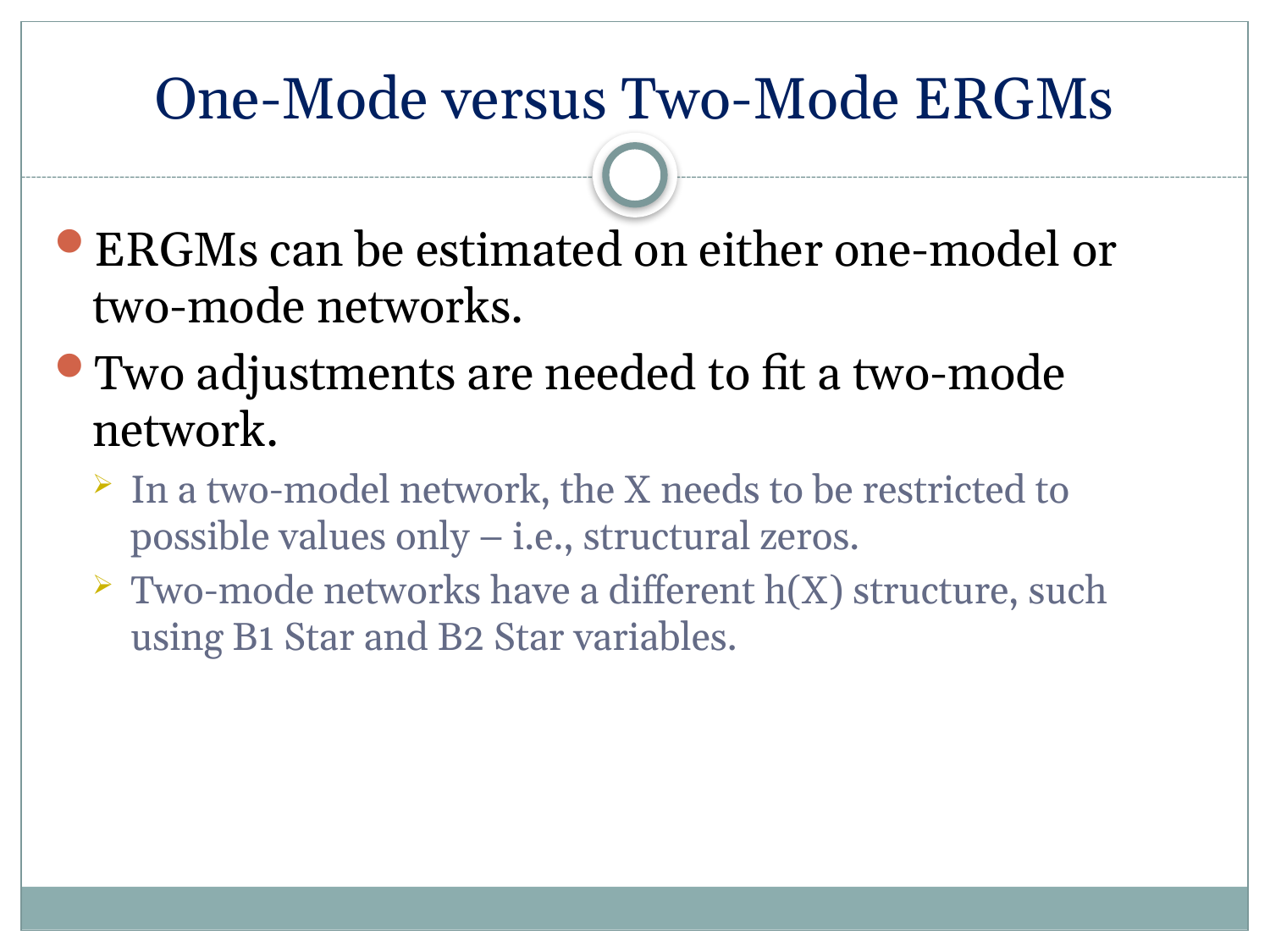

# One-Mode versus Two-Mode ERGMs
ERGMs can be estimated on either one-model or two-mode networks.
Two adjustments are needed to fit a two-mode network.
In a two-model network, the X needs to be restricted to possible values only – i.e., structural zeros.
Two-mode networks have a different h(X) structure, such using B1 Star and B2 Star variables.